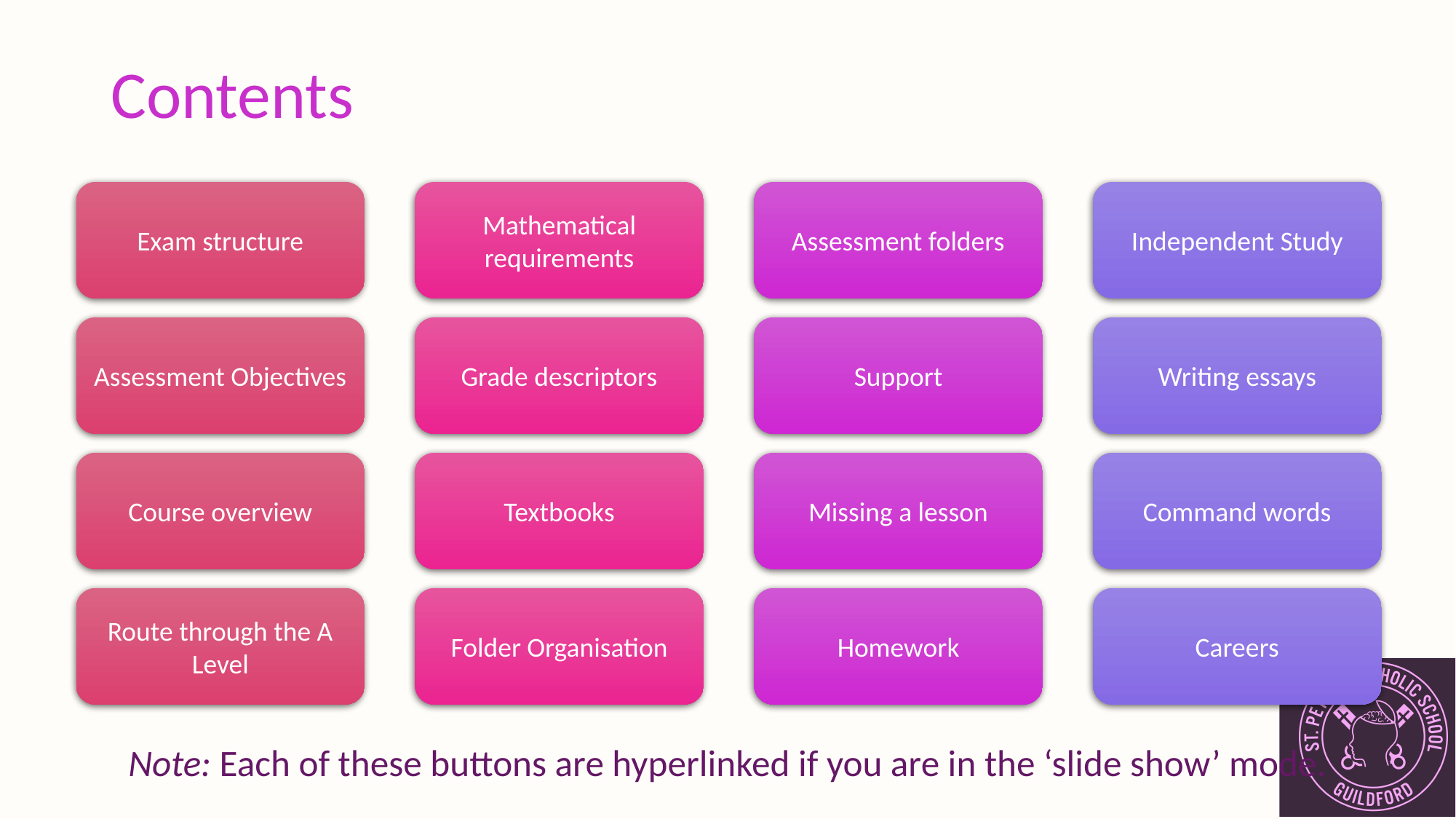

# Contents
Mathematical requirements
Assessment folders
Independent Study
Exam structure
Support
Writing essays
Grade descriptors
Assessment Objectives
Command words
Missing a lesson
Textbooks
Course overview
Homework
Careers
Folder Organisation
Route through the A Level
Note: Each of these buttons are hyperlinked if you are in the ‘slide show’ mode.